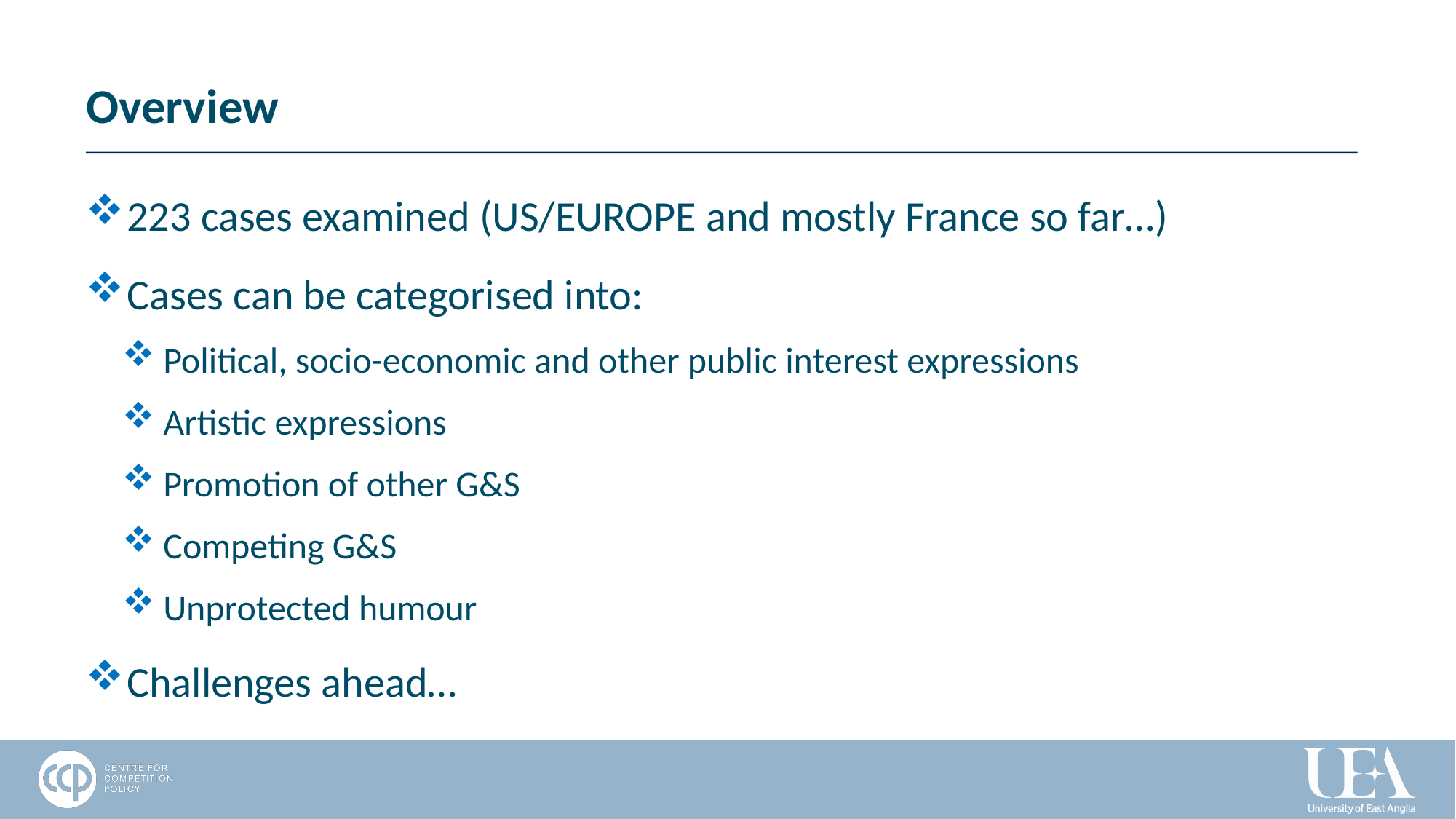

# Overview
223 cases examined (US/EUROPE and mostly France so far…)
Cases can be categorised into:
Political, socio-economic and other public interest expressions
Artistic expressions
Promotion of other G&S
Competing G&S
Unprotected humour
Challenges ahead…